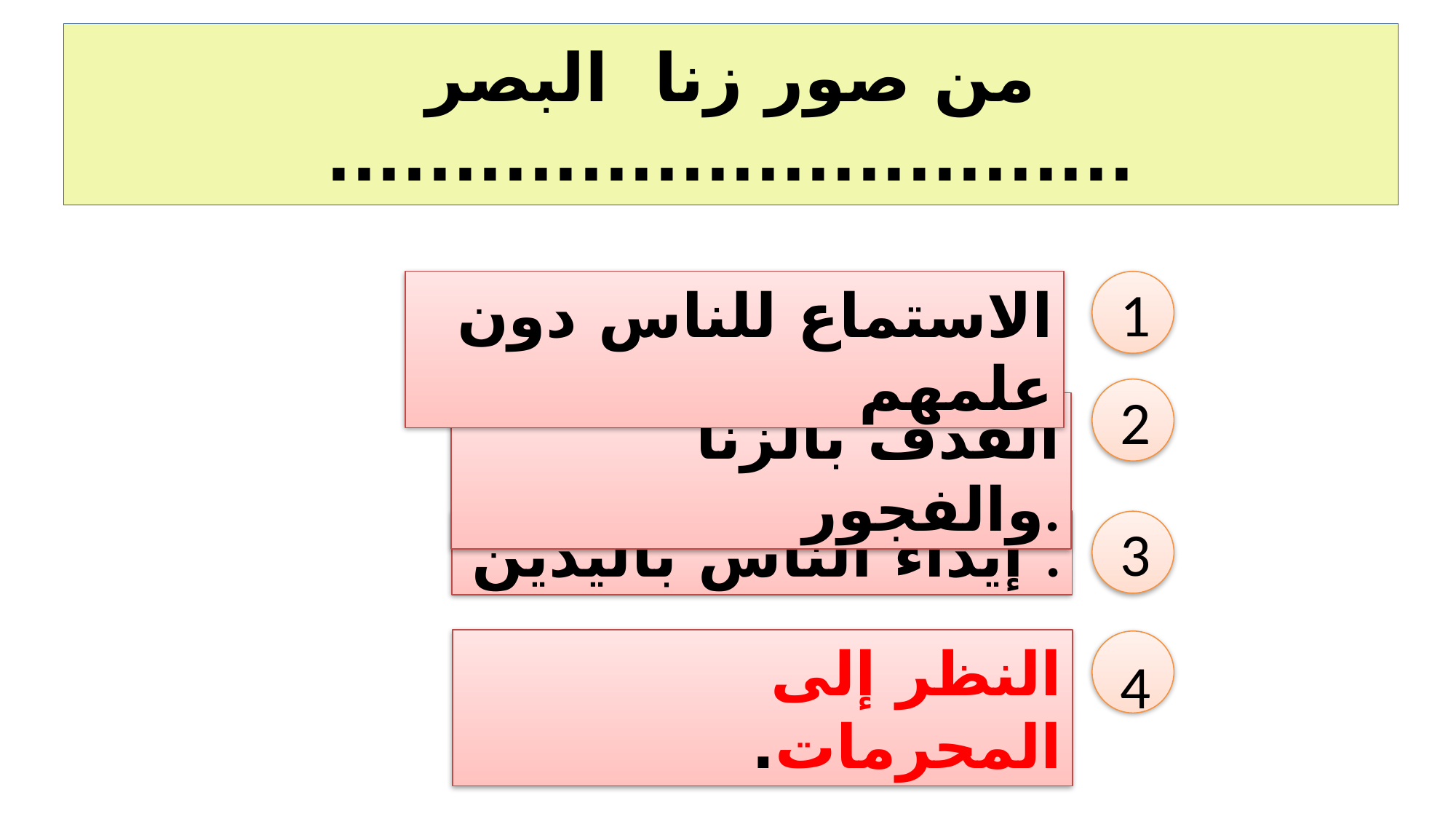

# من صور زنا  البصر ................................
الاستماع للناس دون علمهم
1
2
 القذف بالزنا والفجور.
إيذاء الناس باليدين .
3
النظر إلى المحرمات.
4